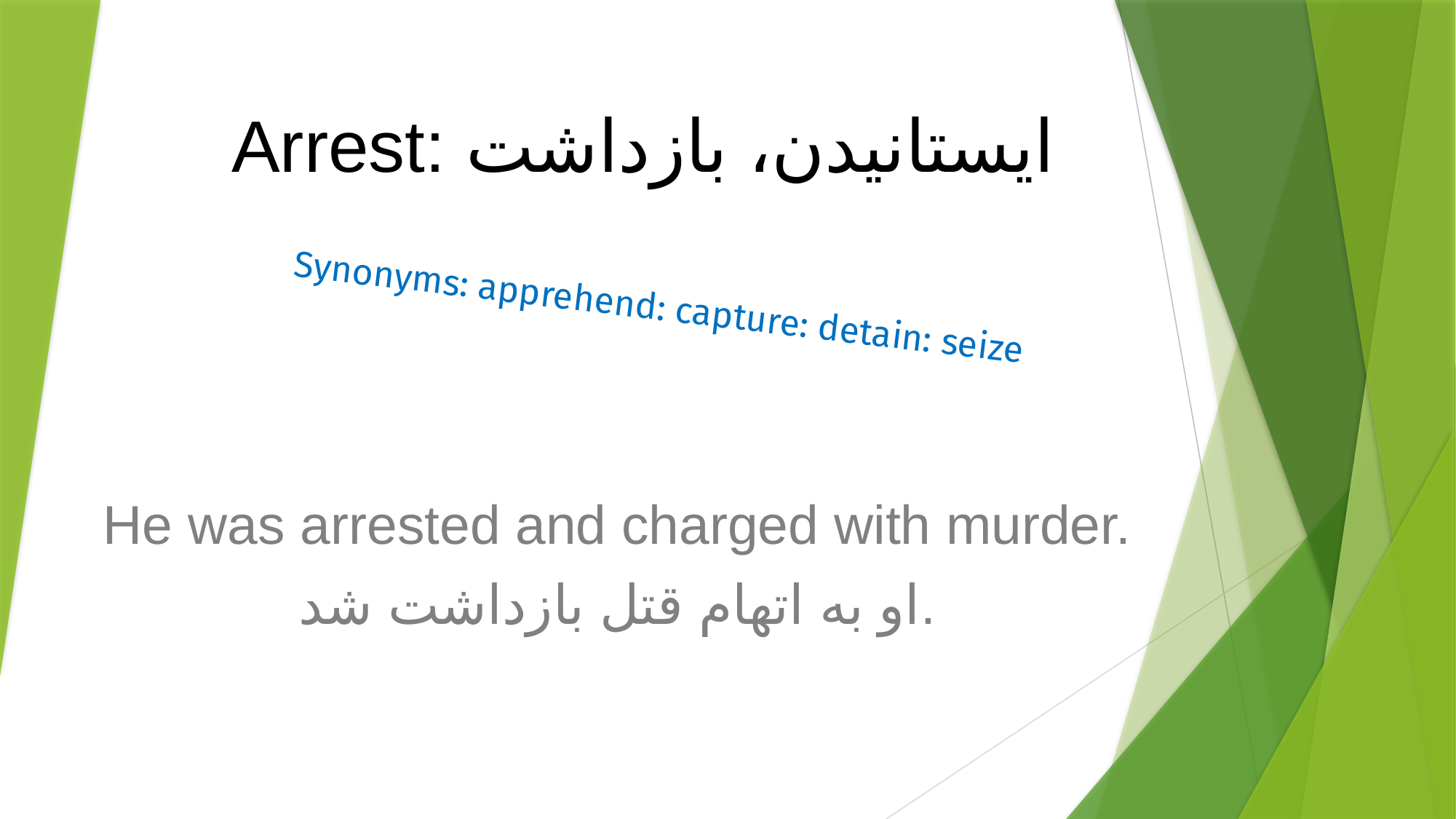

# Arrest: ایستانیدن، بازداشت
Synonyms: apprehend: capture: detain: seize
He was arrested and charged with murder.
او به اتهام قتل بازداشت شد.